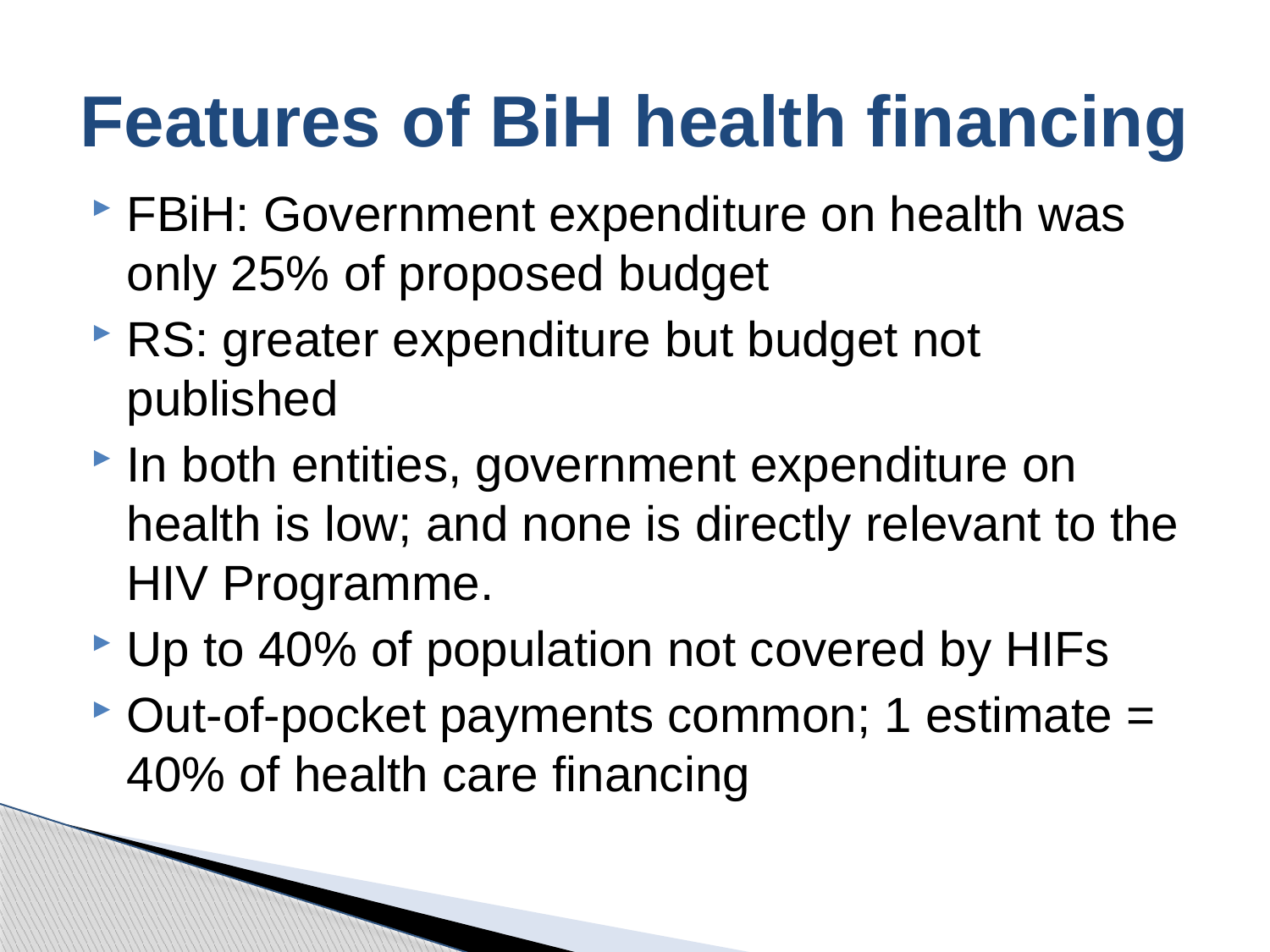

# Features of BiH health financing
FBiH: Government expenditure on health was only 25% of proposed budget
RS: greater expenditure but budget not published
In both entities, government expenditure on health is low; and none is directly relevant to the HIV Programme.
Up to 40% of population not covered by HIFs
Out-of-pocket payments common; 1 estimate = 40% of health care financing